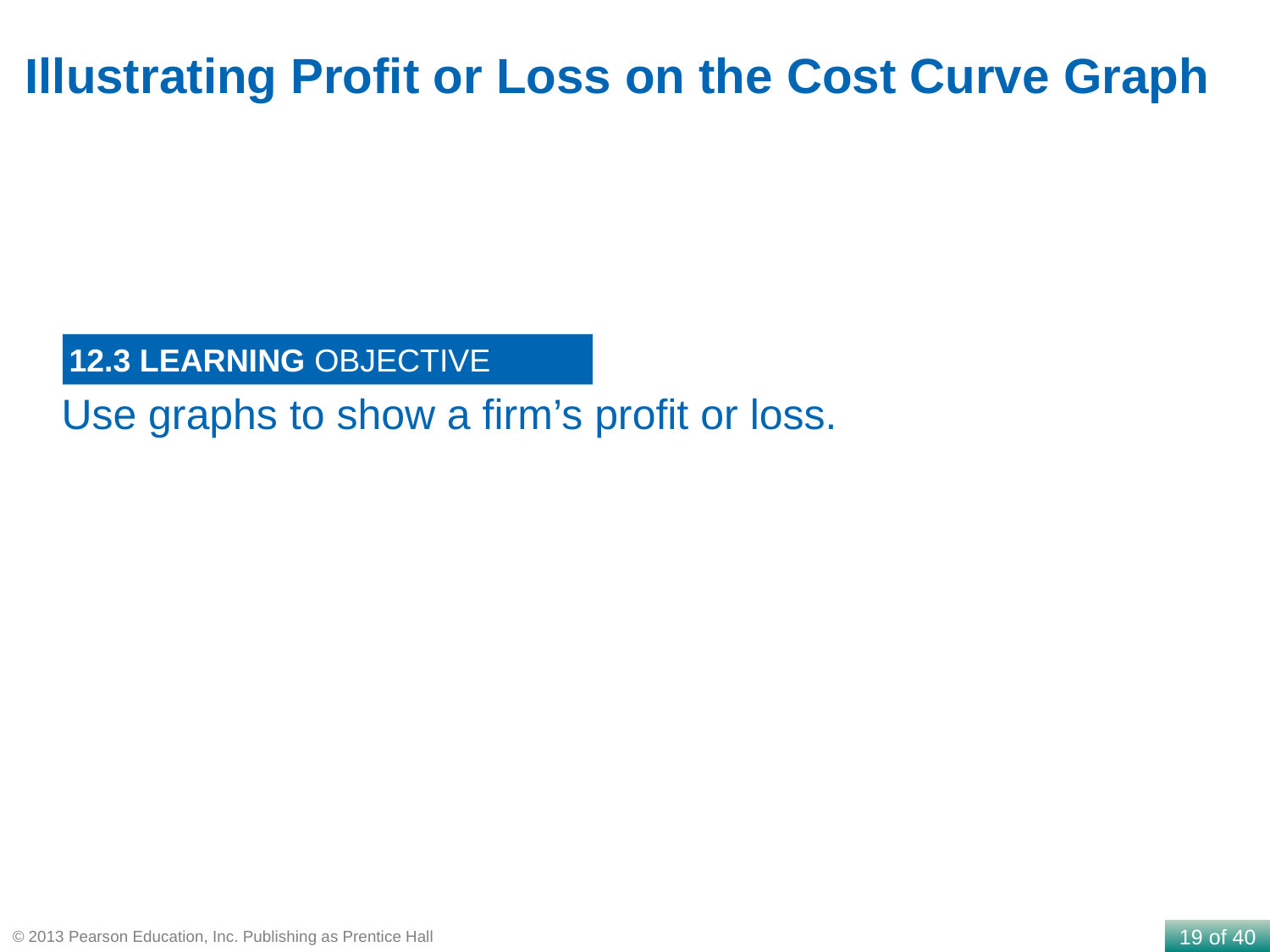

Illustrating Profit or Loss on the Cost Curve Graph
12.3 LEARNING OBJECTIVE
Use graphs to show a firm’s profit or loss.